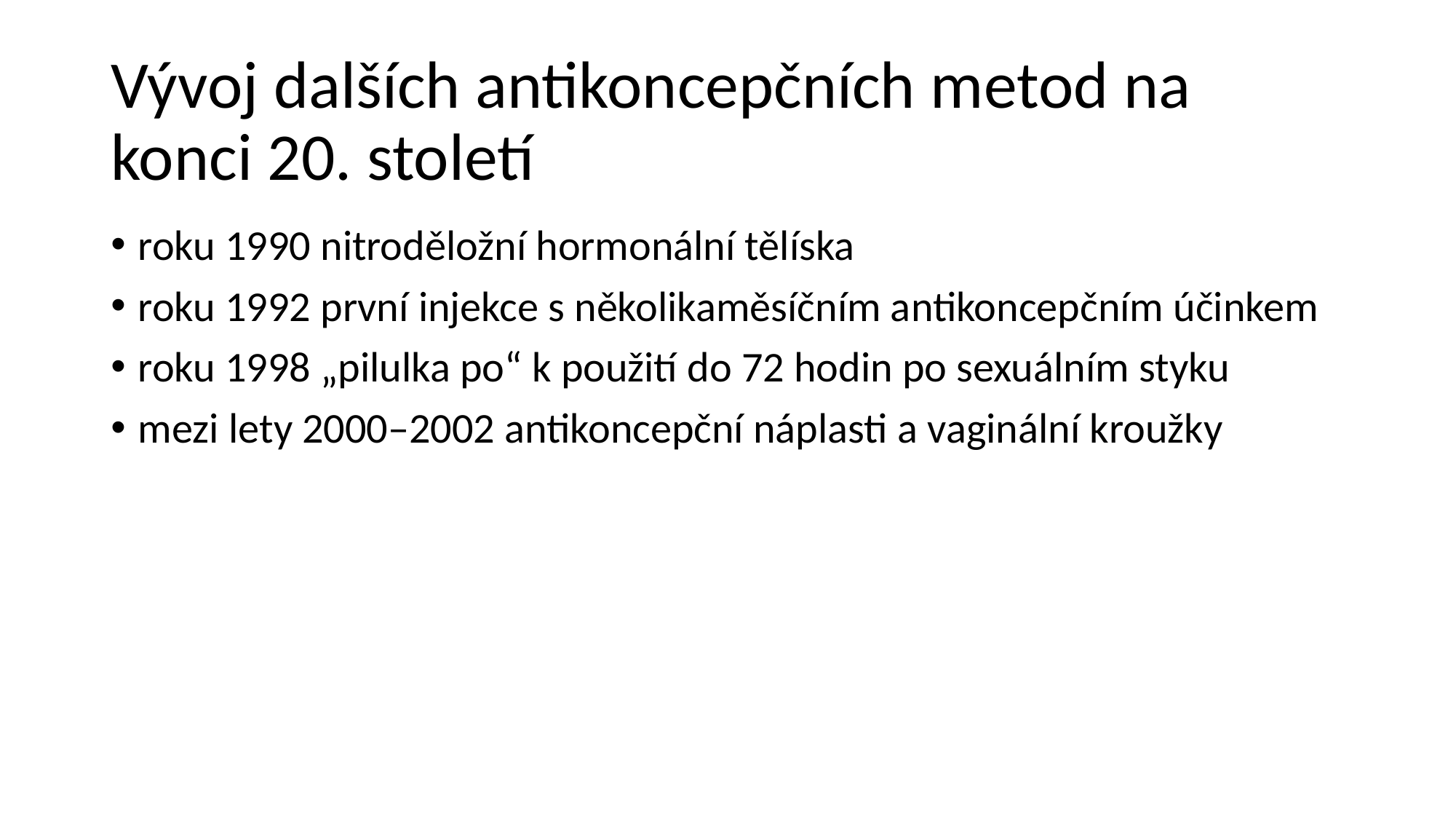

# Vývoj dalších antikoncepčních metod na konci 20. století
roku 1990 nitroděložní hormonální tělíska
roku 1992 první injekce s několikaměsíčním antikoncepčním účinkem
roku 1998 „pilulka po“ k použití do 72 hodin po sexuálním styku
mezi lety 2000–2002 antikoncepční náplasti a vaginální kroužky